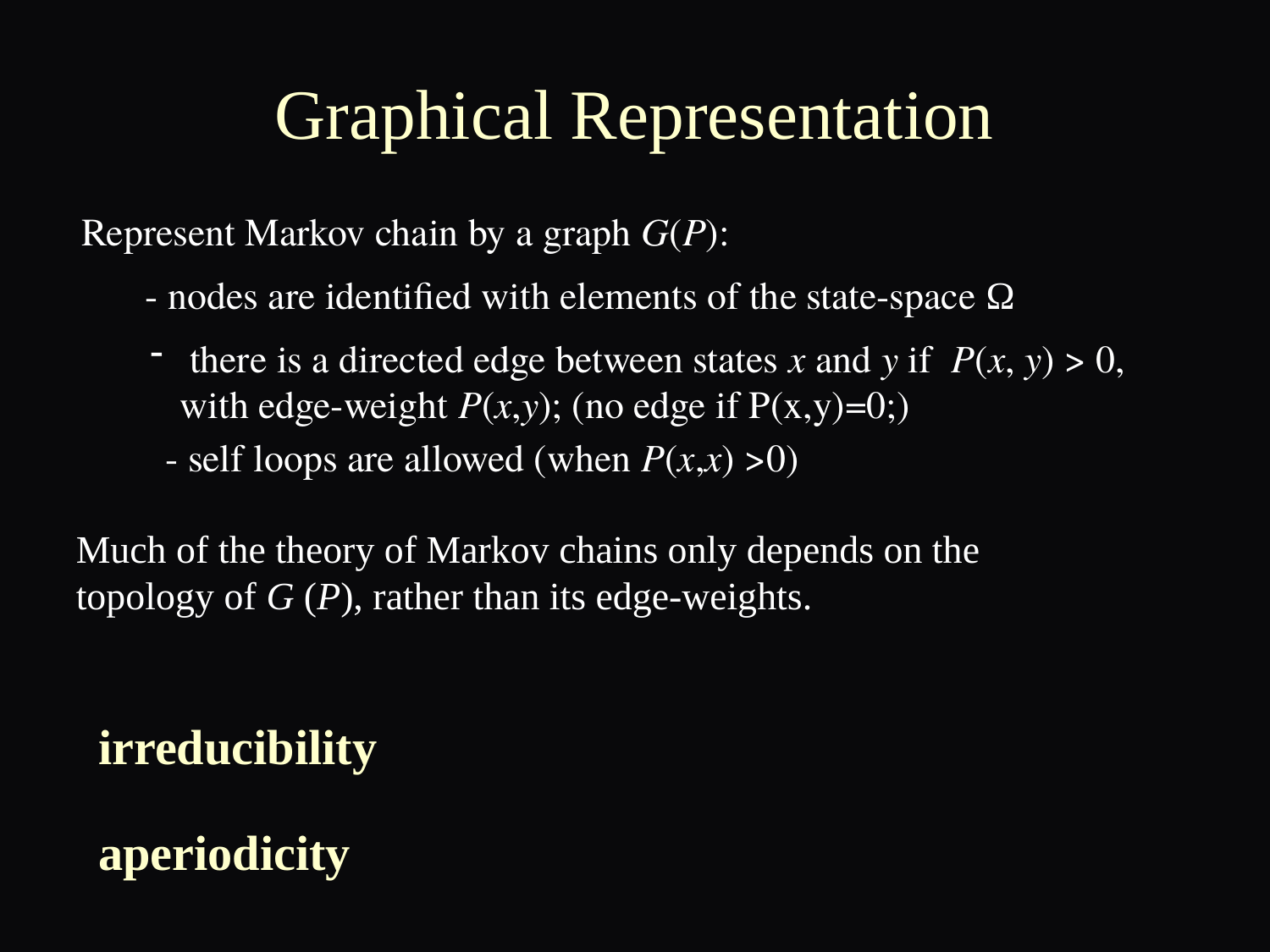

Graphical Representation
Represent Markov chain by a graph G(P):
- nodes are identified with elements of the state-space Ω
 there is a directed edge between states x and y if  P(x, y) > 0, with edge-weight P(x,y); (no edge if P(x,y)=0;)
- self loops are allowed (when P(x,x) >0)
Much of the theory of Markov chains only depends on the topology of G (P), rather than its edge-weights.
irreducibility
aperiodicity